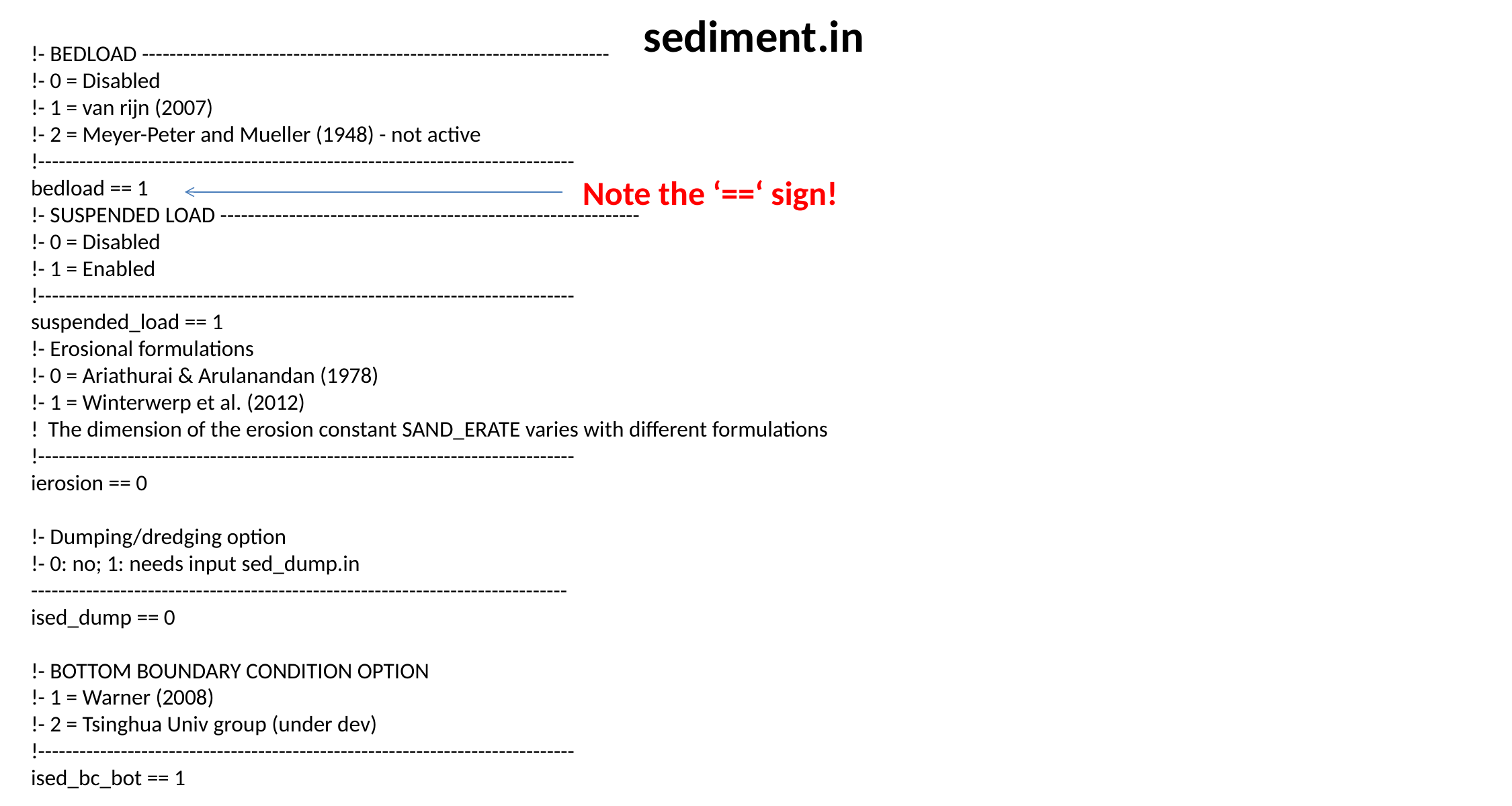

sediment.in
!- BEDLOAD --------------------------------------------------------------------
!- 0 = Disabled
!- 1 = van rijn (2007)
!- 2 = Meyer-Peter and Mueller (1948) - not active
!------------------------------------------------------------------------------
bedload == 1
!- SUSPENDED LOAD -------------------------------------------------------------
!- 0 = Disabled
!- 1 = Enabled
!------------------------------------------------------------------------------
suspended_load == 1
!- Erosional formulations
!- 0 = Ariathurai & Arulanandan (1978)
!- 1 = Winterwerp et al. (2012)
!  The dimension of the erosion constant SAND_ERATE varies with different formulations
!------------------------------------------------------------------------------
ierosion == 0

!- Dumping/dredging option
!- 0: no; 1: needs input sed_dump.in
------------------------------------------------------------------------------
ised_dump == 0

!- BOTTOM BOUNDARY CONDITION OPTION
!- 1 = Warner (2008)
!- 2 = Tsinghua Univ group (under dev)
!------------------------------------------------------------------------------
ised_bc_bot == 1
Note the ‘==‘ sign!